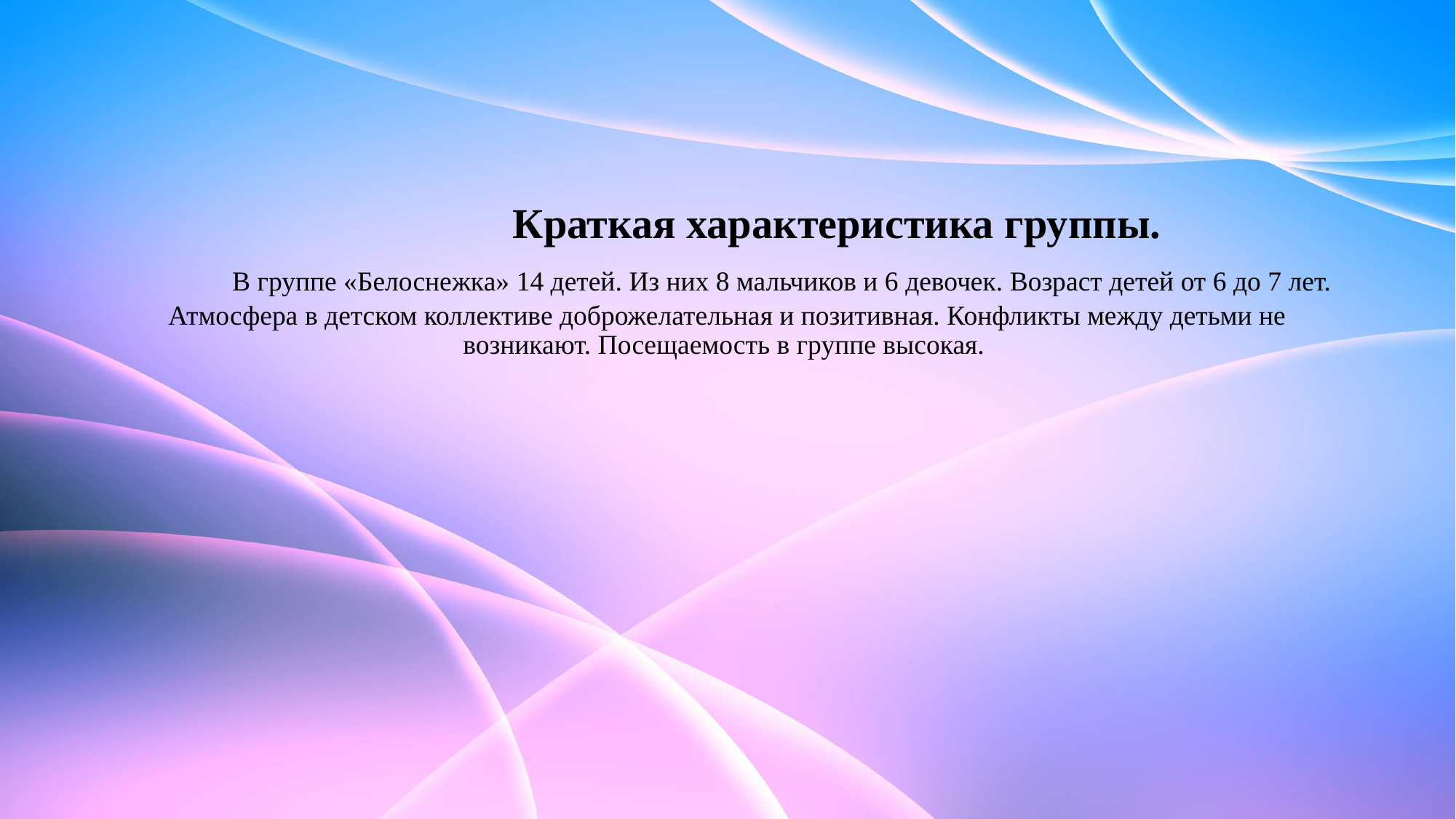

# Краткая характеристика группы. В группе «Белоснежка» 14 детей. Из них 8 мальчиков и 6 девочек. Возраст детей от 6 до 7 лет. Атмосфера в детском коллективе доброжелательная и позитивная. Конфликты между детьми не возникают. Посещаемость в группе высокая.